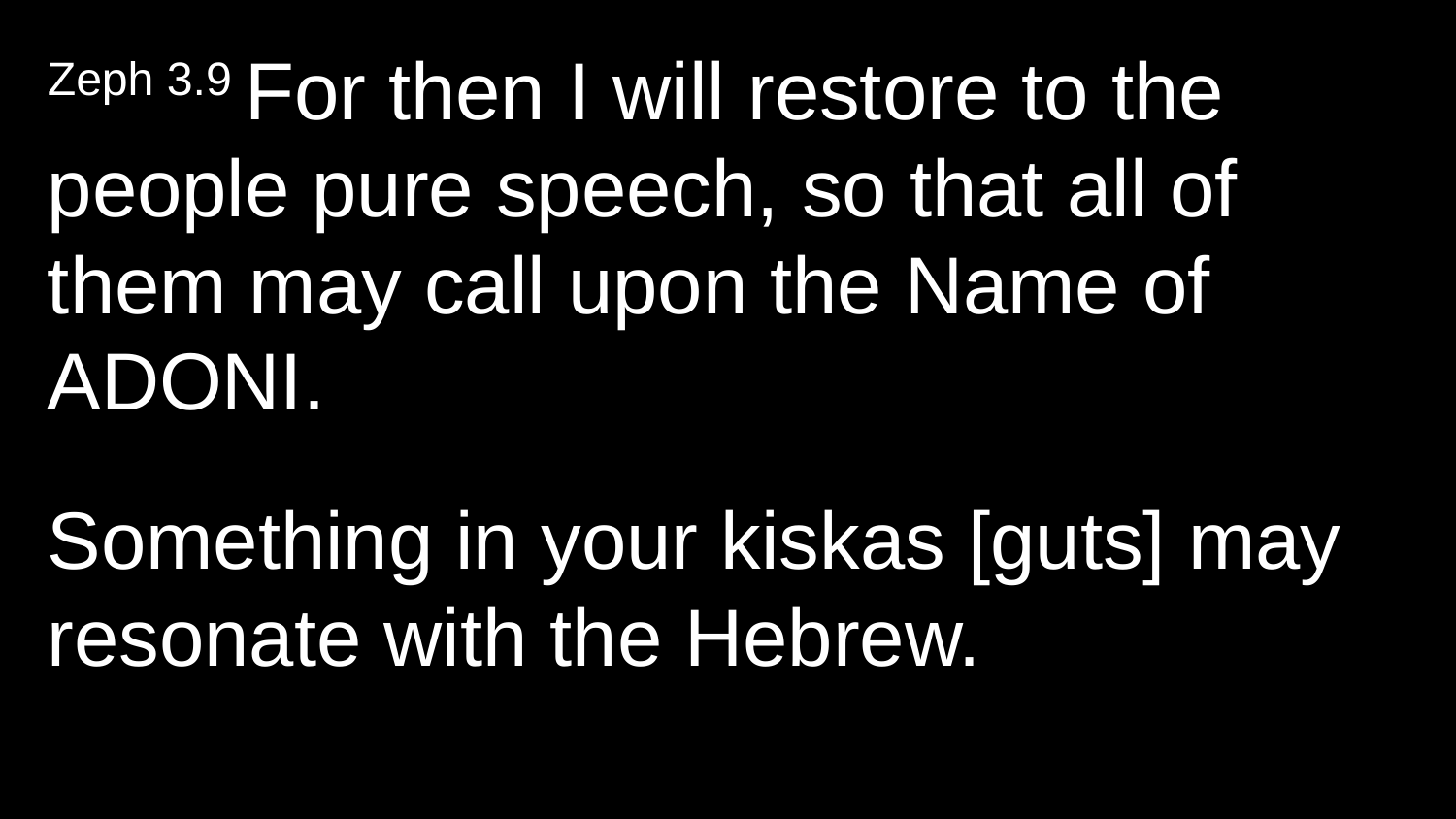

Zeph 3.9 For then I will restore to the people pure speech, so that all of them may call upon the Name of Adoni.

Something in your kiskas [guts] may resonate with the Hebrew.